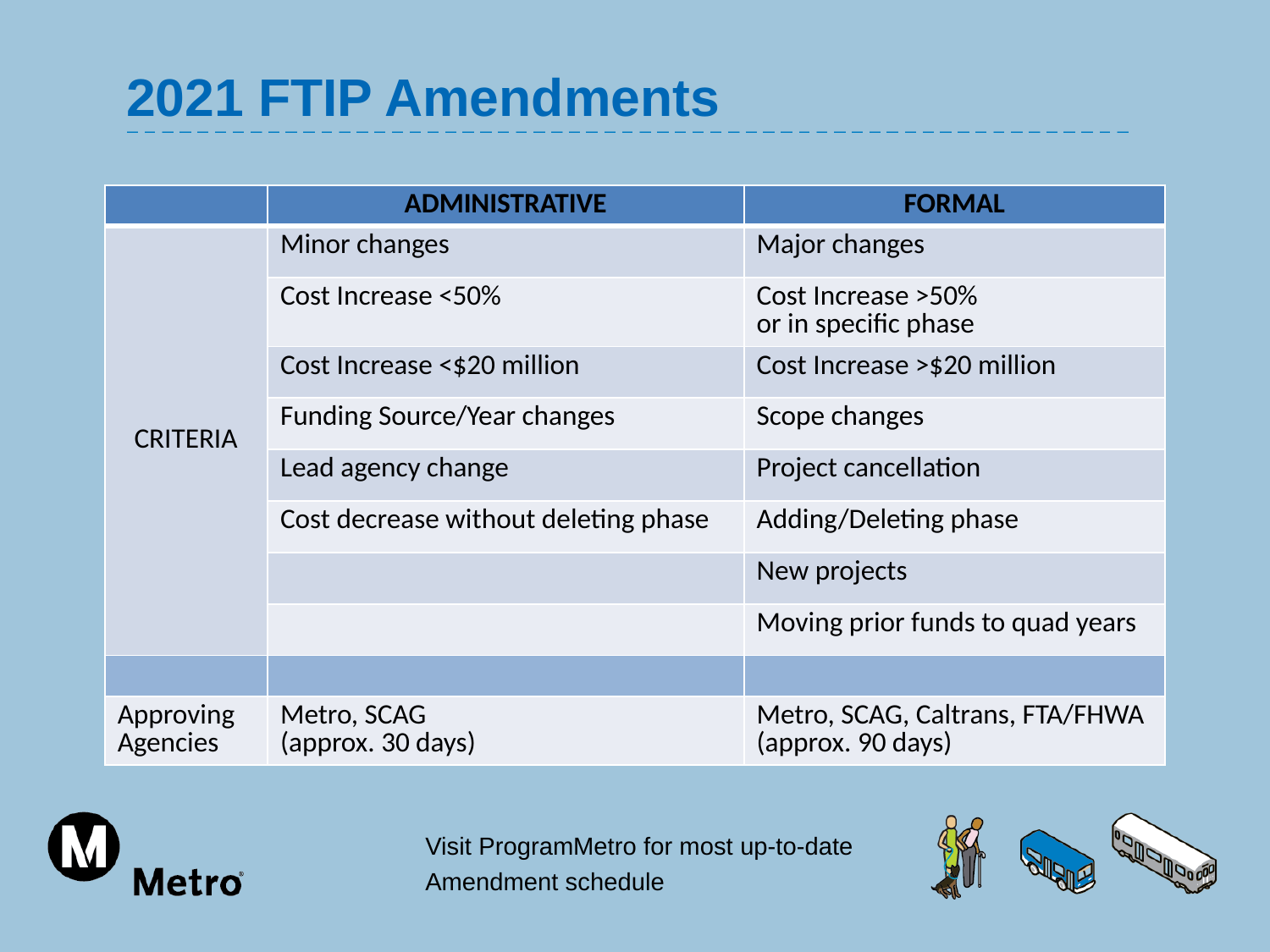

2021 FTIP Amendments
|  | ADMINISTRATIVE | FORMAL |
| --- | --- | --- |
| CRITERIA | Minor changes | Major changes |
|  | Cost Increase <50% | Cost Increase >50% or in specific phase |
|  | Cost Increase <$20 million | Cost Increase >$20 million |
|  | Funding Source/Year changes | Scope changes |
|  | Lead agency change | Project cancellation |
|  | Cost decrease without deleting phase | Adding/Deleting phase |
|  |  | New projects |
|  |  | Moving prior funds to quad years |
|  |  |  |
| Approving Agencies | Metro, SCAG (approx. 30 days) | Metro, SCAG, Caltrans, FTA/FHWA (approx. 90 days) |
Visit ProgramMetro for most up-to-date Amendment schedule